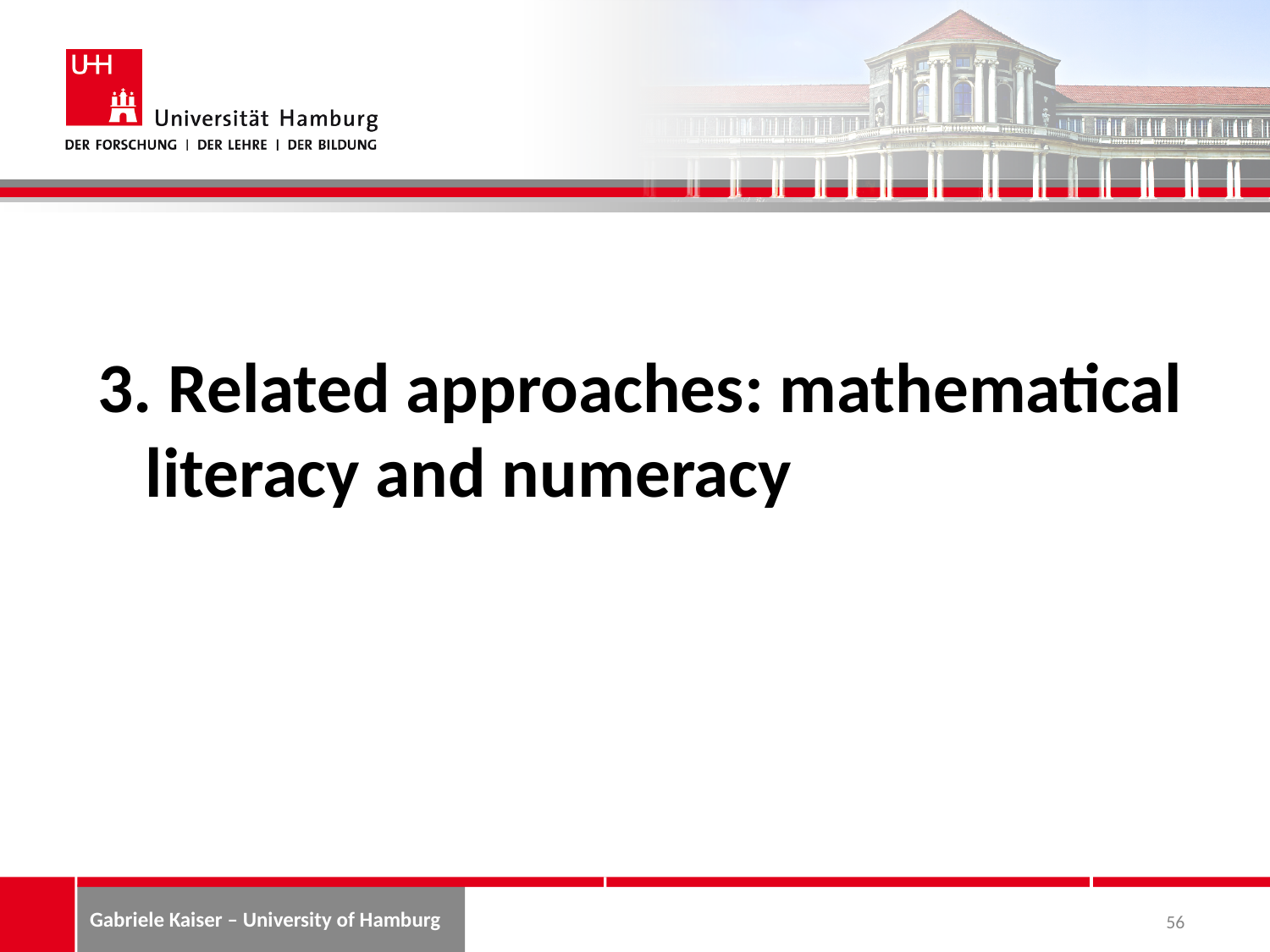

# 3. Related approaches: mathematical      literacy and numeracy
56